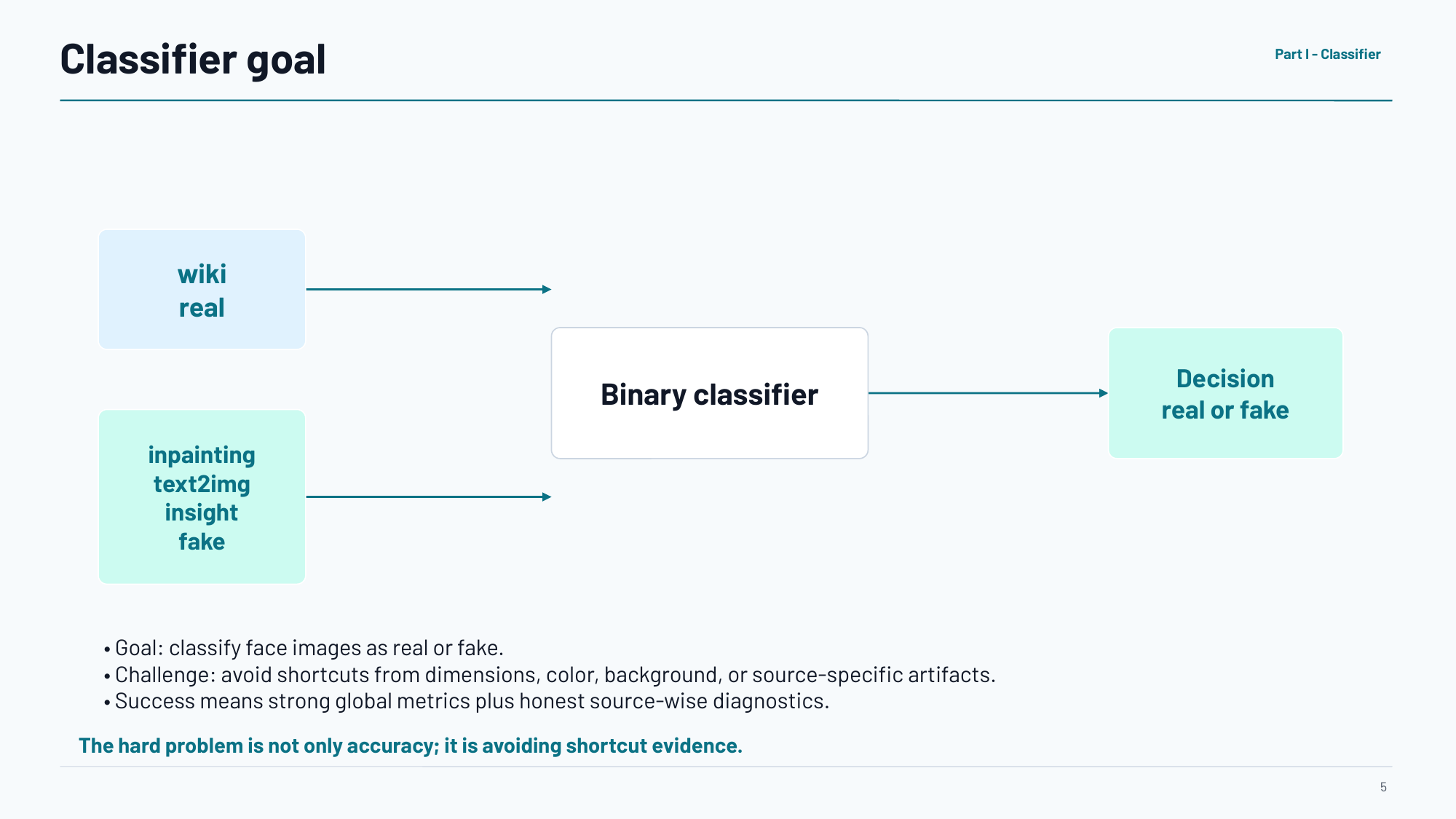

Classifier goal
Part I - Classifier

wiki
real

Binary classifier
Decision
real or fake

inpainting
text2img
insight
fake

• Goal: classify face images as real or fake.
• Challenge: avoid shortcuts from dimensions, color, background, or source-specific artifacts.
• Success means strong global metrics plus honest source-wise diagnostics.
The hard problem is not only accuracy; it is avoiding shortcut evidence.

5